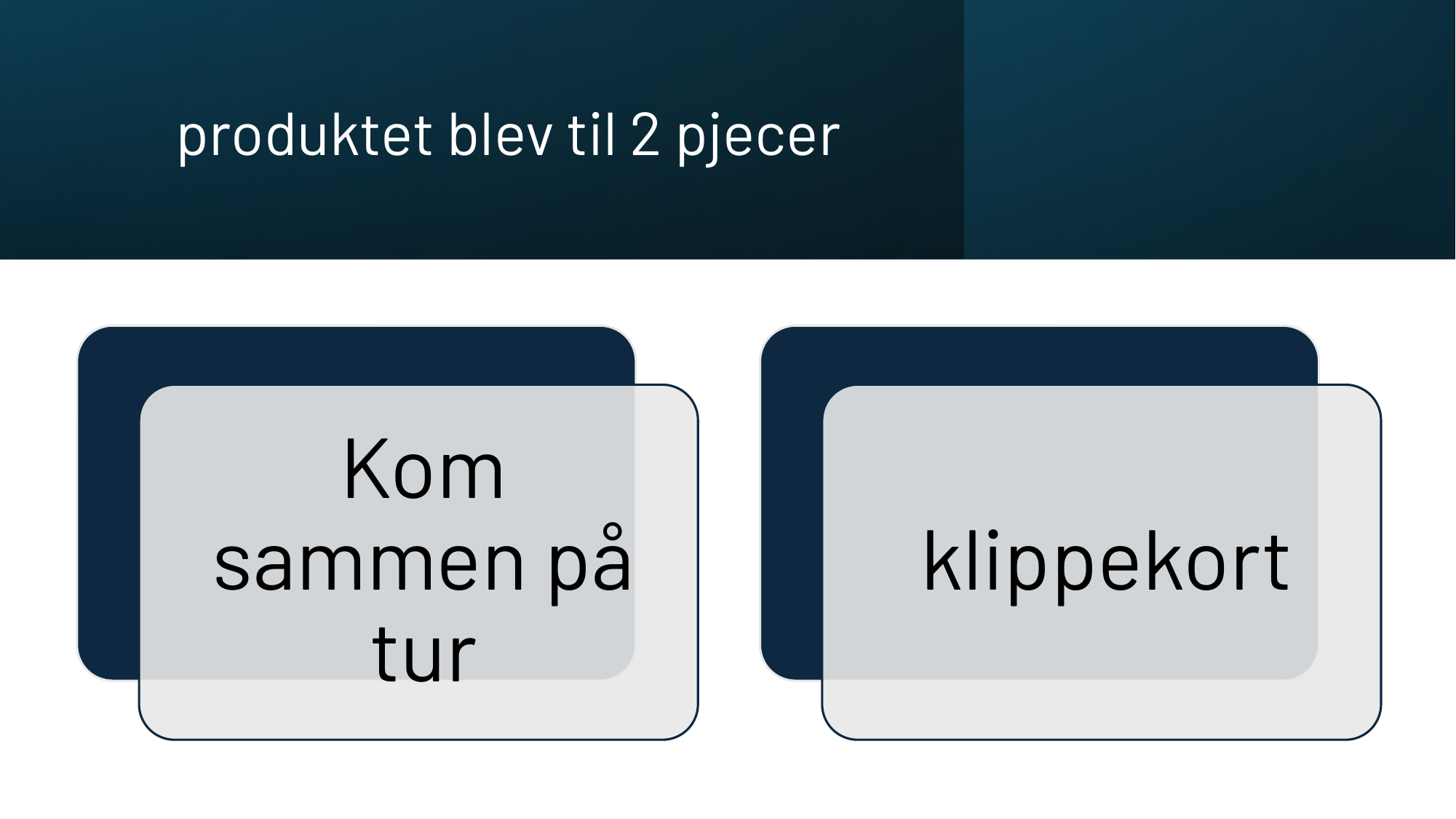

# produktet blev til 2 pjecer
Kom sammen på tur
klippekort